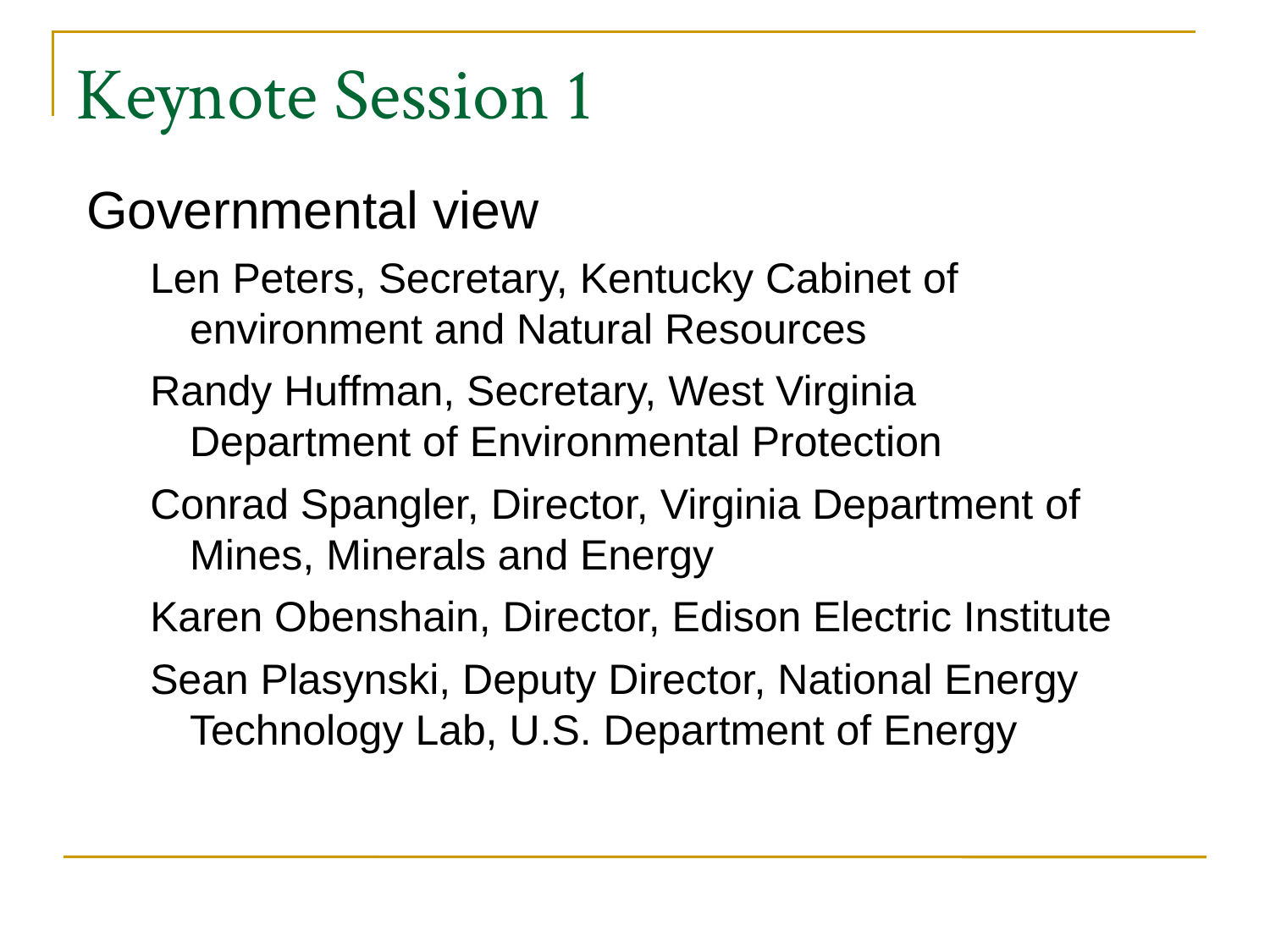

# Keynote Session 1
Governmental view
Len Peters, Secretary, Kentucky Cabinet of environment and Natural Resources
Randy Huffman, Secretary, West Virginia Department of Environmental Protection
Conrad Spangler, Director, Virginia Department of Mines, Minerals and Energy
Karen Obenshain, Director, Edison Electric Institute
Sean Plasynski, Deputy Director, National Energy Technology Lab, U.S. Department of Energy